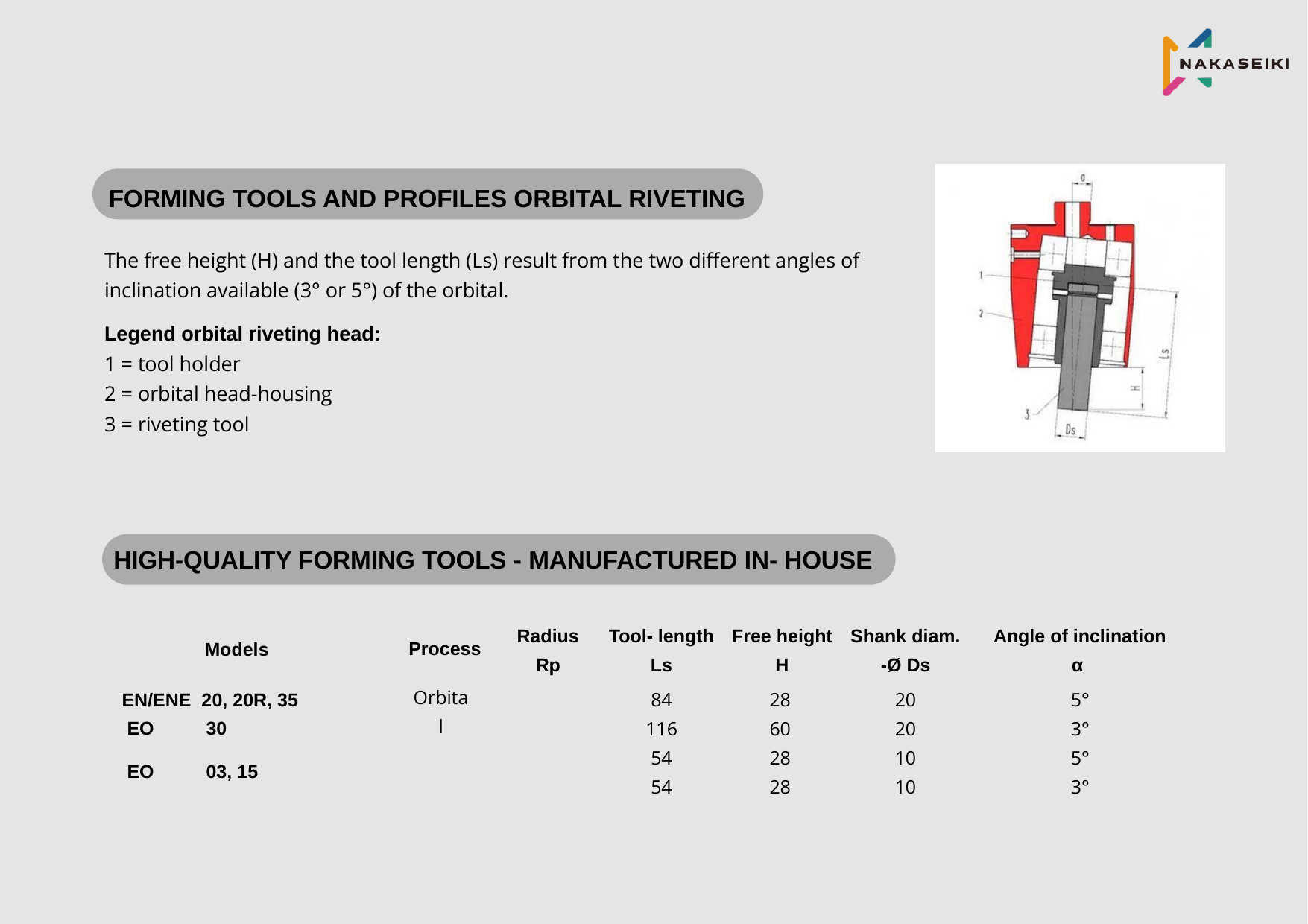

FORMING TOOLS AND PROFILES ORBITAL RIVETING
The free height (H) and the tool length (Ls) result from the two diﬀerent angles of inclination available (3° or 5°) of the orbital.
Legend orbital riveting head:
1 = tool holder
2 = orbital head-housing
3 = riveting tool

HIGH-QUALITY FORMING TOOLS - MANUFACTURED IN- HOUSE

Radius
Rp
Tool- length
Ls
Free height
H
Shank diam.
-Ø Ds
Angle of inclination
α

Process
 Models
Orbital
EN/ENE  20, 20R, 35
 EO          30
84
116
54
54
28
60
28
28
20
20
10
10
5°
3°
5°
3°
 EO          03, 15